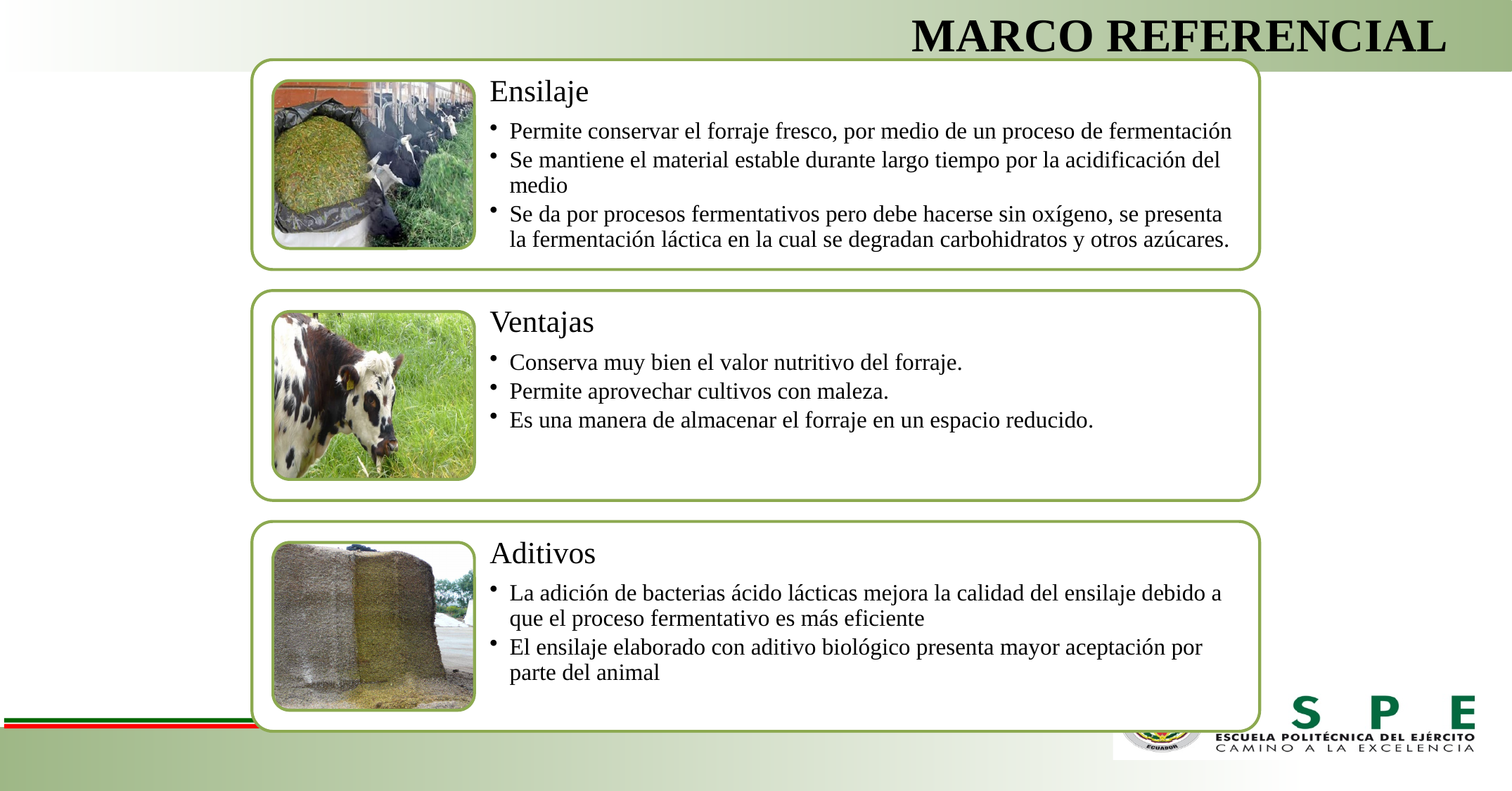

MARCO REFERENCIAL
Ensilaje
Permite conservar el forraje fresco, por medio de un proceso de fermentación
Se mantiene el material estable durante largo tiempo por la acidificación del medio
Se da por procesos fermentativos pero debe hacerse sin oxígeno, se presenta la fermentación láctica en la cual se degradan carbohidratos y otros azúcares.
Ventajas
Conserva muy bien el valor nutritivo del forraje.
Permite aprovechar cultivos con maleza.
Es una manera de almacenar el forraje en un espacio reducido.
Aditivos
La adición de bacterias ácido lácticas mejora la calidad del ensilaje debido a que el proceso fermentativo es más eficiente
El ensilaje elaborado con aditivo biológico presenta mayor aceptación por parte del animal